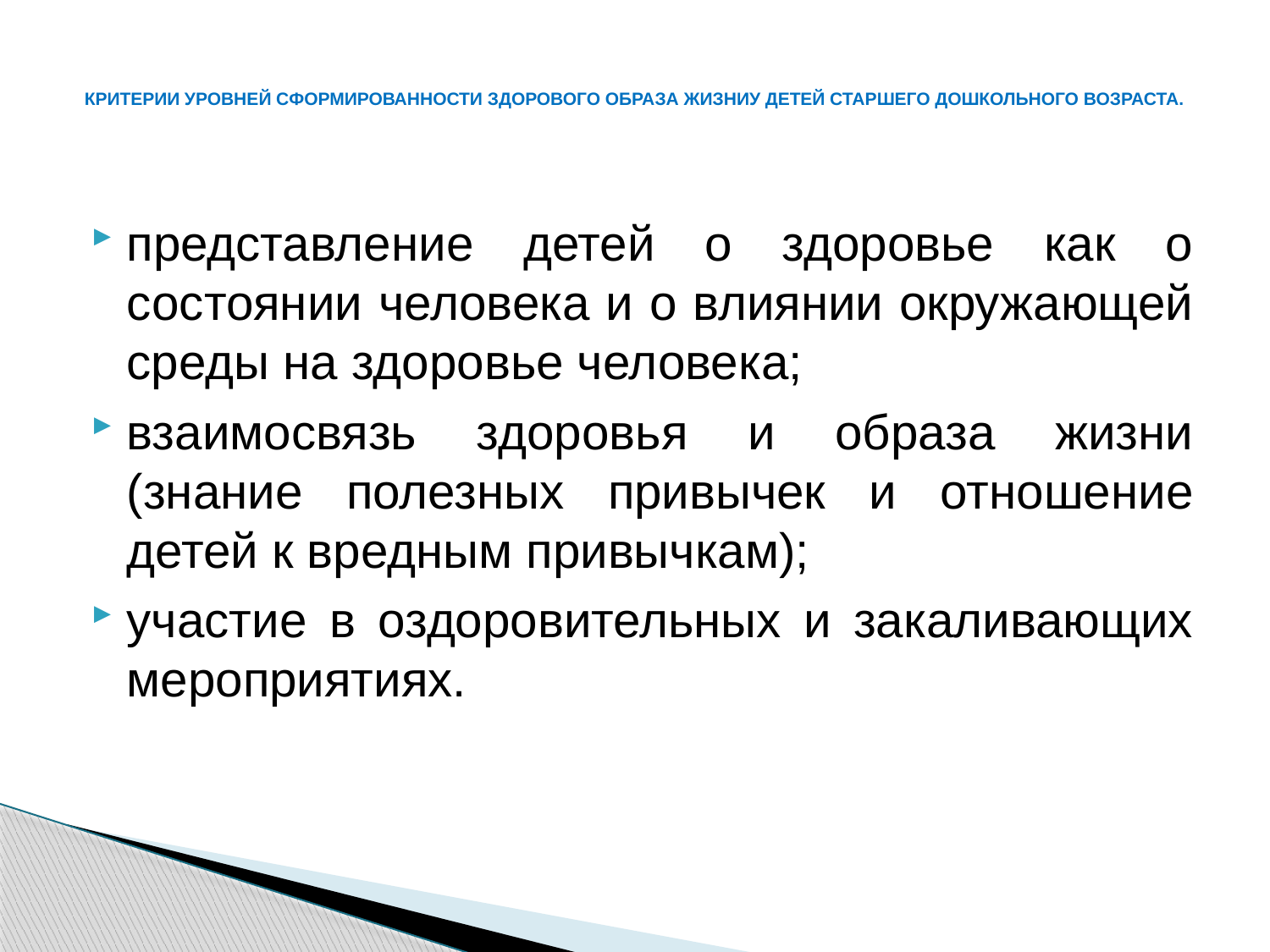

# КРИТЕРИИ УРОВНЕЙ СФОРМИРОВАННОСТИ ЗДОРОВОГО ОБРАЗА ЖИЗНИУ ДЕТЕЙ СТАРШЕГО ДОШКОЛЬНОГО ВОЗРАСТА.
представление детей о здоровье как о состоянии человека и о влиянии окружающей среды на здоровье человека;
взаимосвязь здоровья и образа жизни (знание полезных привычек и отношение детей к вредным привычкам);
участие в оздоровительных и закаливающих мероприятиях.